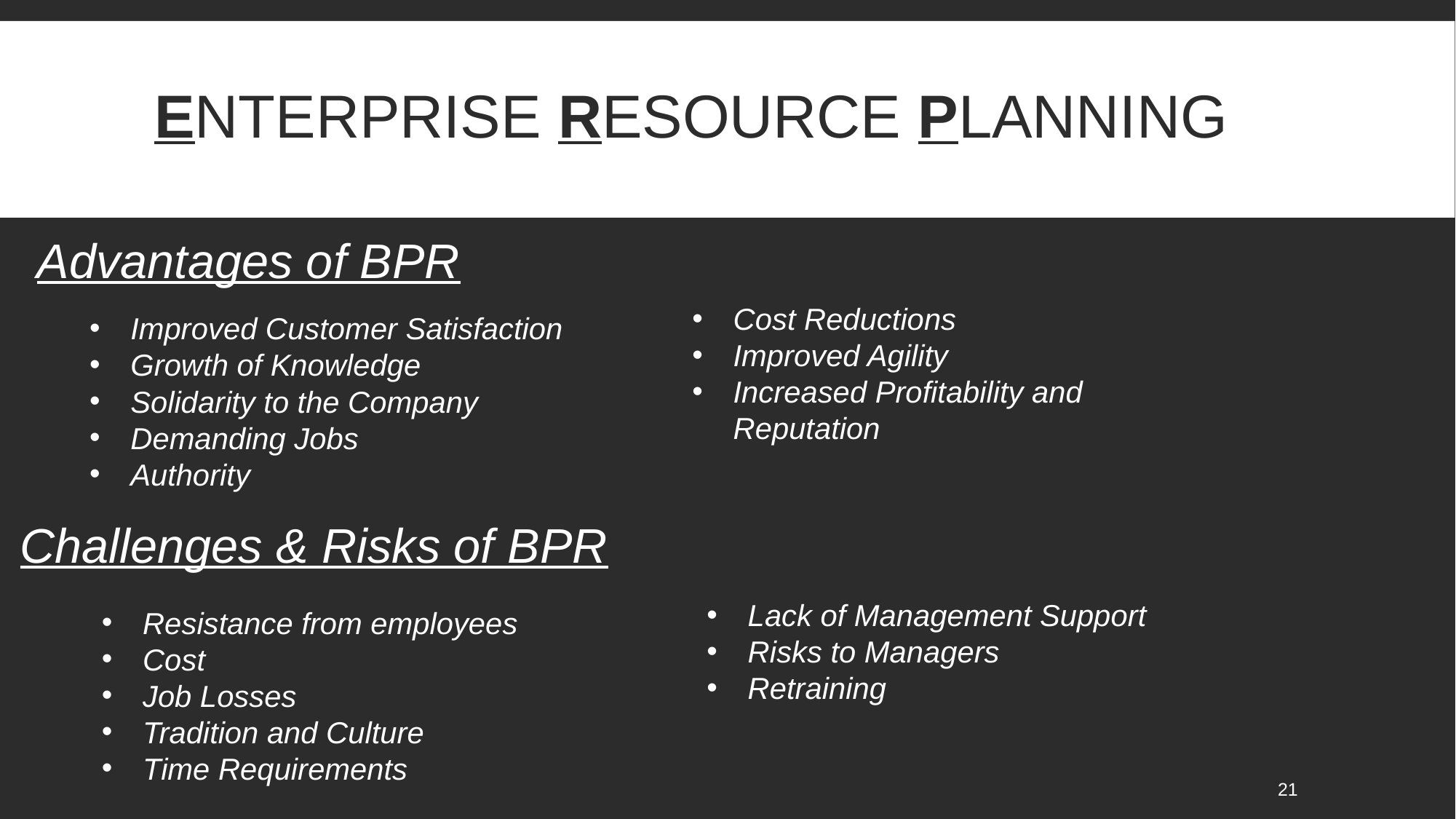

# Enterprise Resource Planning
Advantages of BPR
Cost Reductions
Improved Agility
Increased Profitability and Reputation
Improved Customer Satisfaction
Growth of Knowledge
Solidarity to the Company
Demanding Jobs
Authority

Challenges & Risks of BPR
Lack of Management Support
Risks to Managers
Retraining
Resistance from employees
Cost
Job Losses
Tradition and Culture
Time Requirements
21